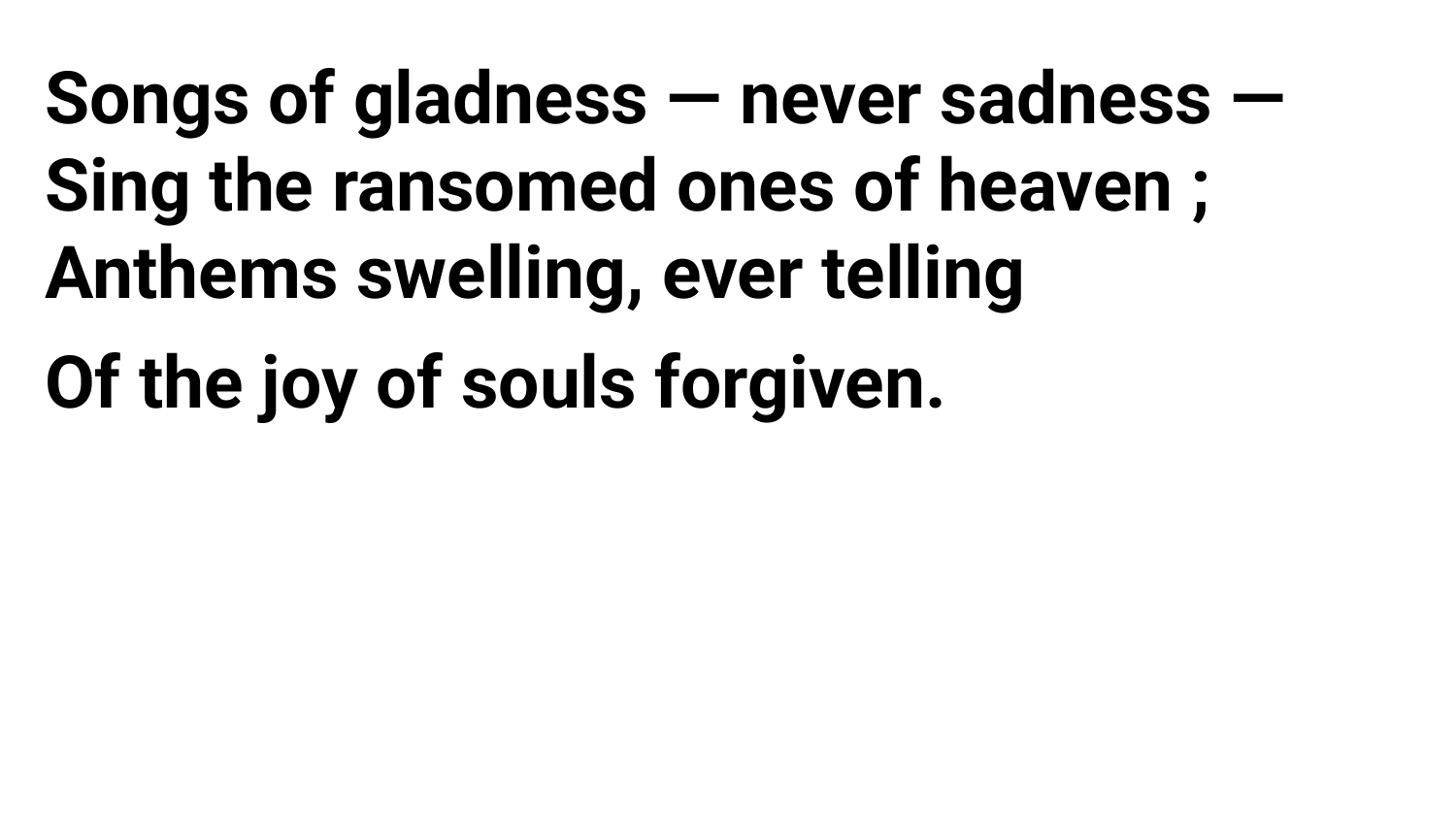

Songs of gladness — never sadness —
Sing the ransomed ones of heaven ;
Anthems swelling, ever telling
Of the joy of souls forgiven.